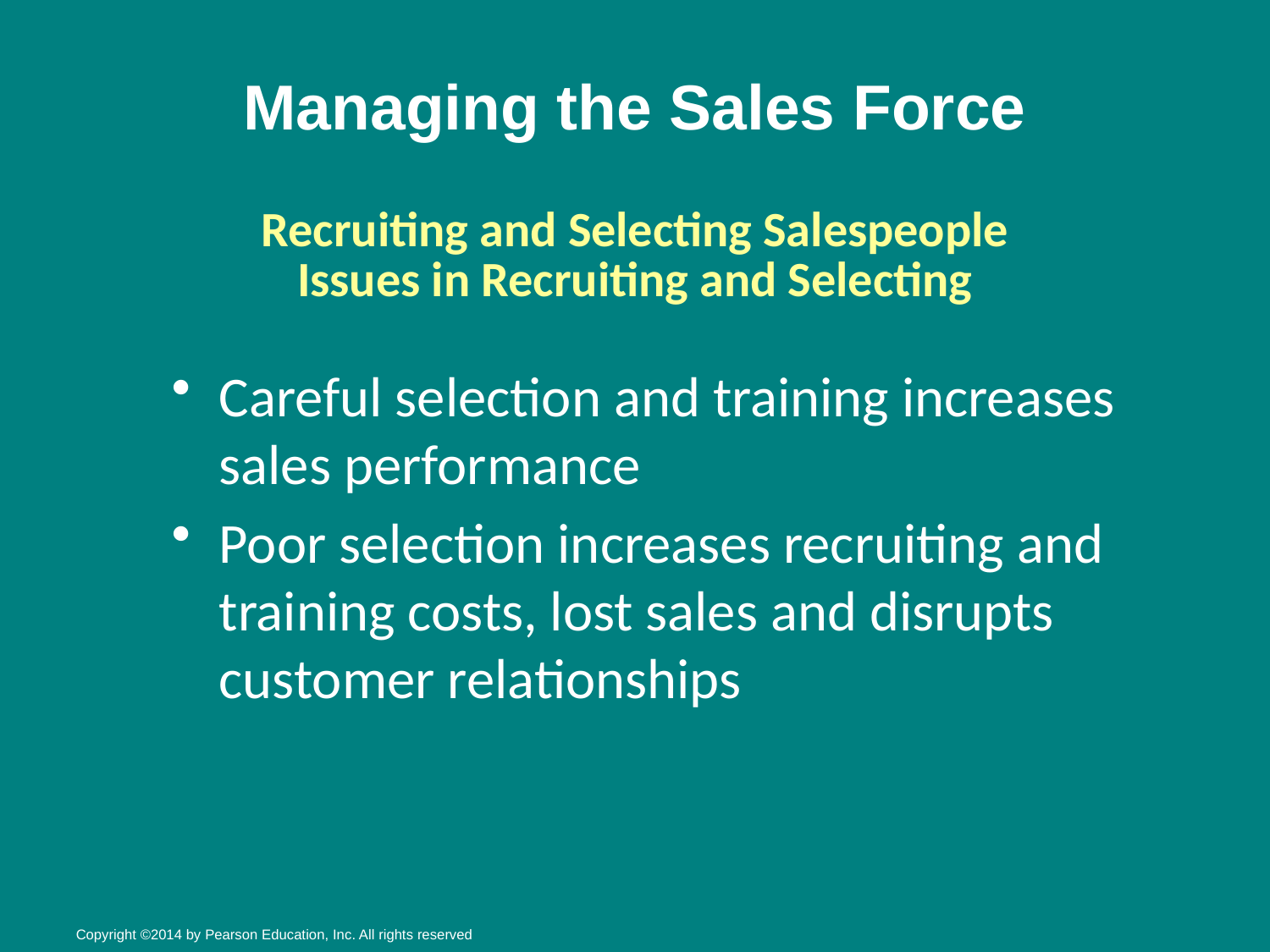

# Managing the Sales Force
Recruiting and Selecting Salespeople
Issues in Recruiting and Selecting

Careful selection and training increases sales performance
Poor selection increases recruiting and training costs, lost sales and disrupts customer relationships

Copyright ©2014 by Pearson Education, Inc. All rights reserved